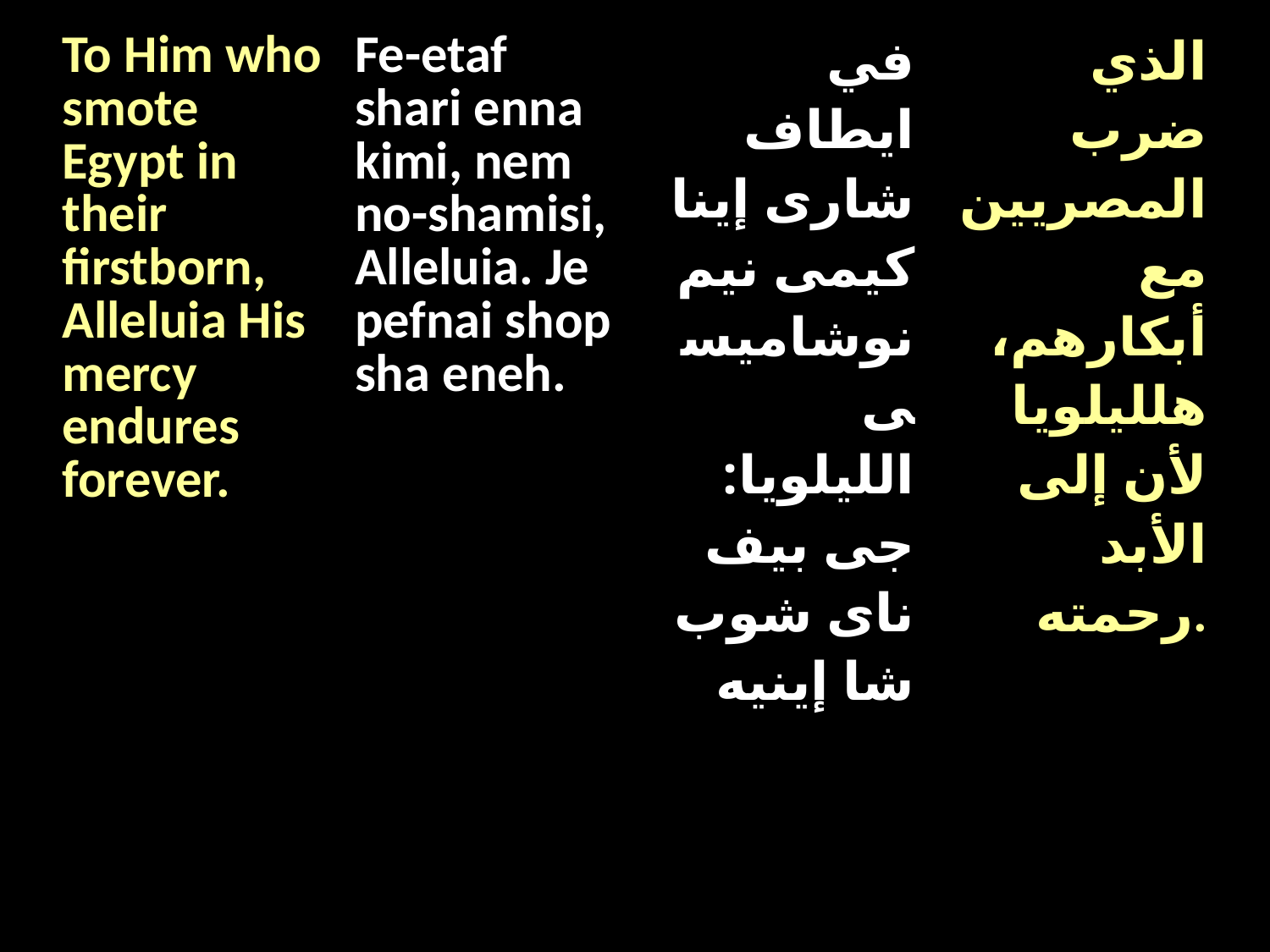

| To Him who smote Egypt in their firstborn, Alleluia His mercy endures forever. | Fe-etaf shari enna kimi, nem no-shamisi, Alleluia. Je pefnai shop sha eneh. | في ايطاف شارى إينا كيمى نيم نوشاميسى الليلويا: جى بيف ناى شوب شا إينيه | الذي ضرب المصريين مع أبكارهم، هلليلويا لأن إلى الأبد رحمته. |
| --- | --- | --- | --- |